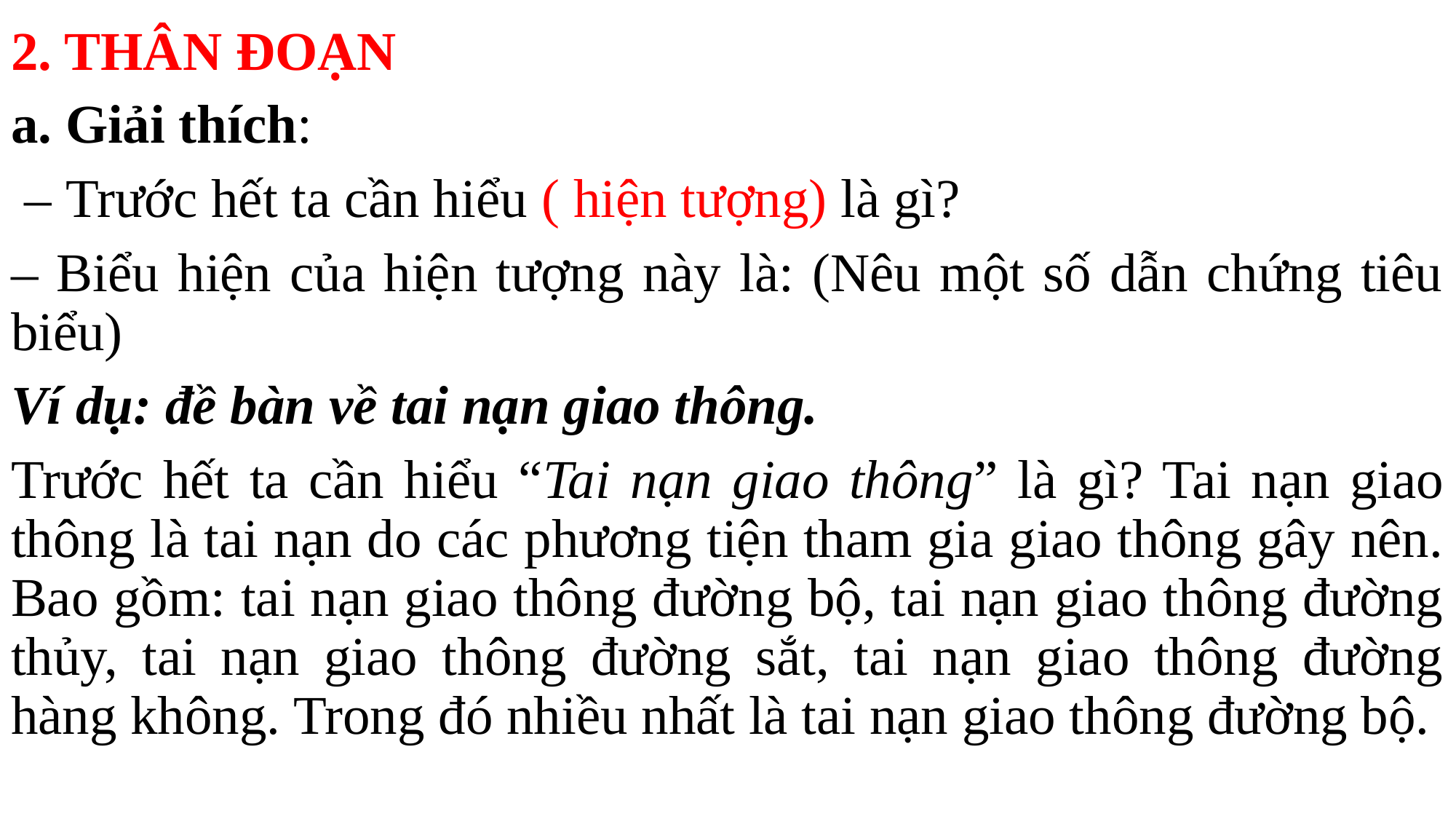

2. THÂN ĐOẠN
Giải thích:
 – Trước hết ta cần hiểu ( hiện tượng) là gì?
– Biểu hiện của hiện tượng này là: (Nêu một số dẫn chứng tiêu biểu)
Ví dụ: đề bàn về tai nạn giao thông.
Trước hết ta cần hiểu “Tai nạn giao thông” là gì? Tai nạn giao thông là tai nạn do các phương tiện tham gia giao thông gây nên. Bao gồm: tai nạn giao thông đường bộ, tai nạn giao thông đường thủy, tai nạn giao thông đường sắt, tai nạn giao thông đường hàng không. Trong đó nhiều nhất là tai nạn giao thông đường bộ.